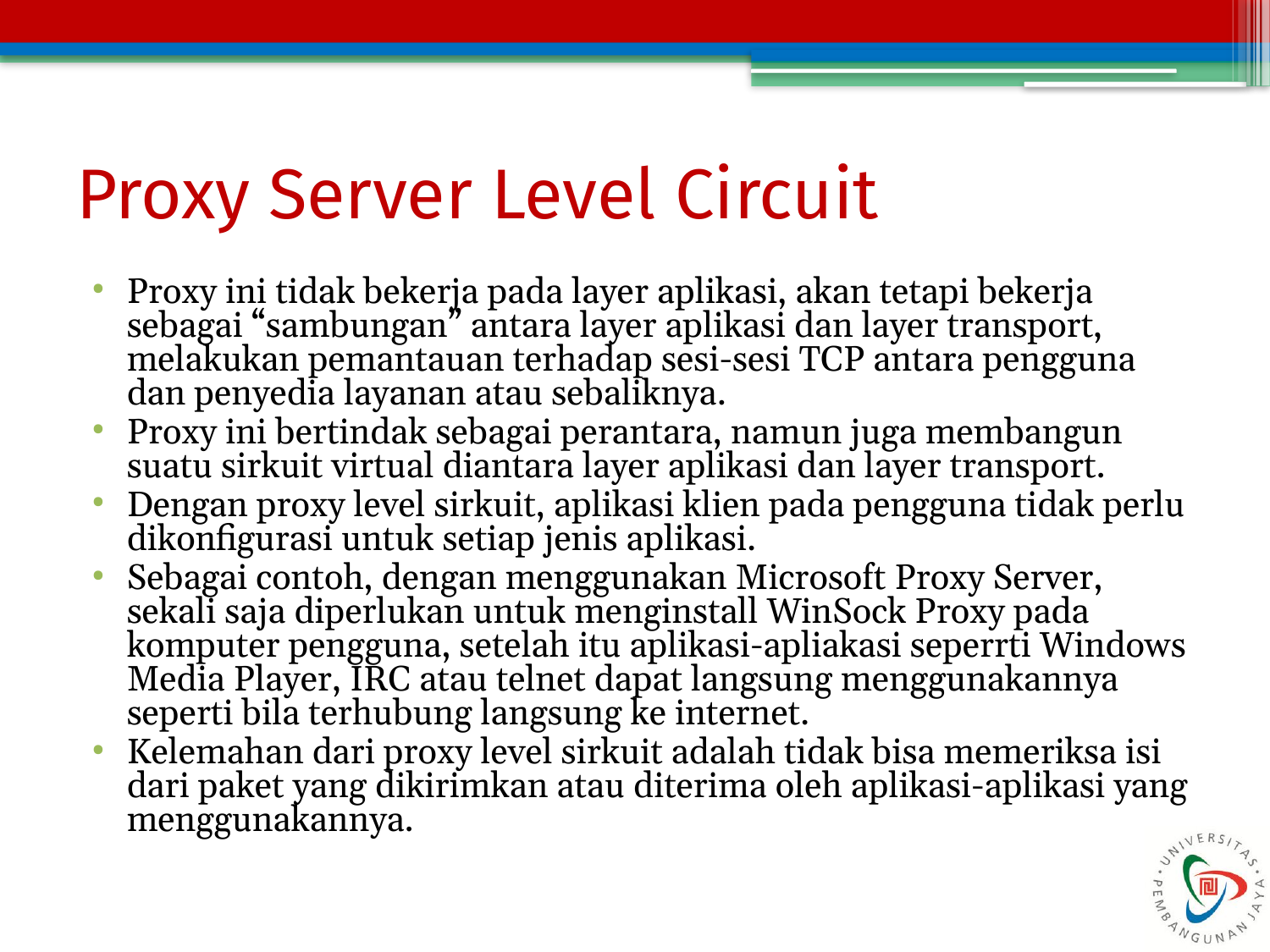

# Proxy Server Level Circuit
Proxy ini tidak bekerja pada layer aplikasi, akan tetapi bekerja sebagai “sambungan” antara layer aplikasi dan layer transport, melakukan pemantauan terhadap sesi-sesi TCP antara pengguna dan penyedia layanan atau sebaliknya.
Proxy ini bertindak sebagai perantara, namun juga membangun suatu sirkuit virtual diantara layer aplikasi dan layer transport.
Dengan proxy level sirkuit, aplikasi klien pada pengguna tidak perlu dikonfigurasi untuk setiap jenis aplikasi.
Sebagai contoh, dengan menggunakan Microsoft Proxy Server, sekali saja diperlukan untuk menginstall WinSock Proxy pada komputer pengguna, setelah itu aplikasi-apliakasi seperrti Windows Media Player, IRC atau telnet dapat langsung menggunakannya seperti bila terhubung langsung ke internet.
Kelemahan dari proxy level sirkuit adalah tidak bisa memeriksa isi dari paket yang dikirimkan atau diterima oleh aplikasi-aplikasi yang menggunakannya.